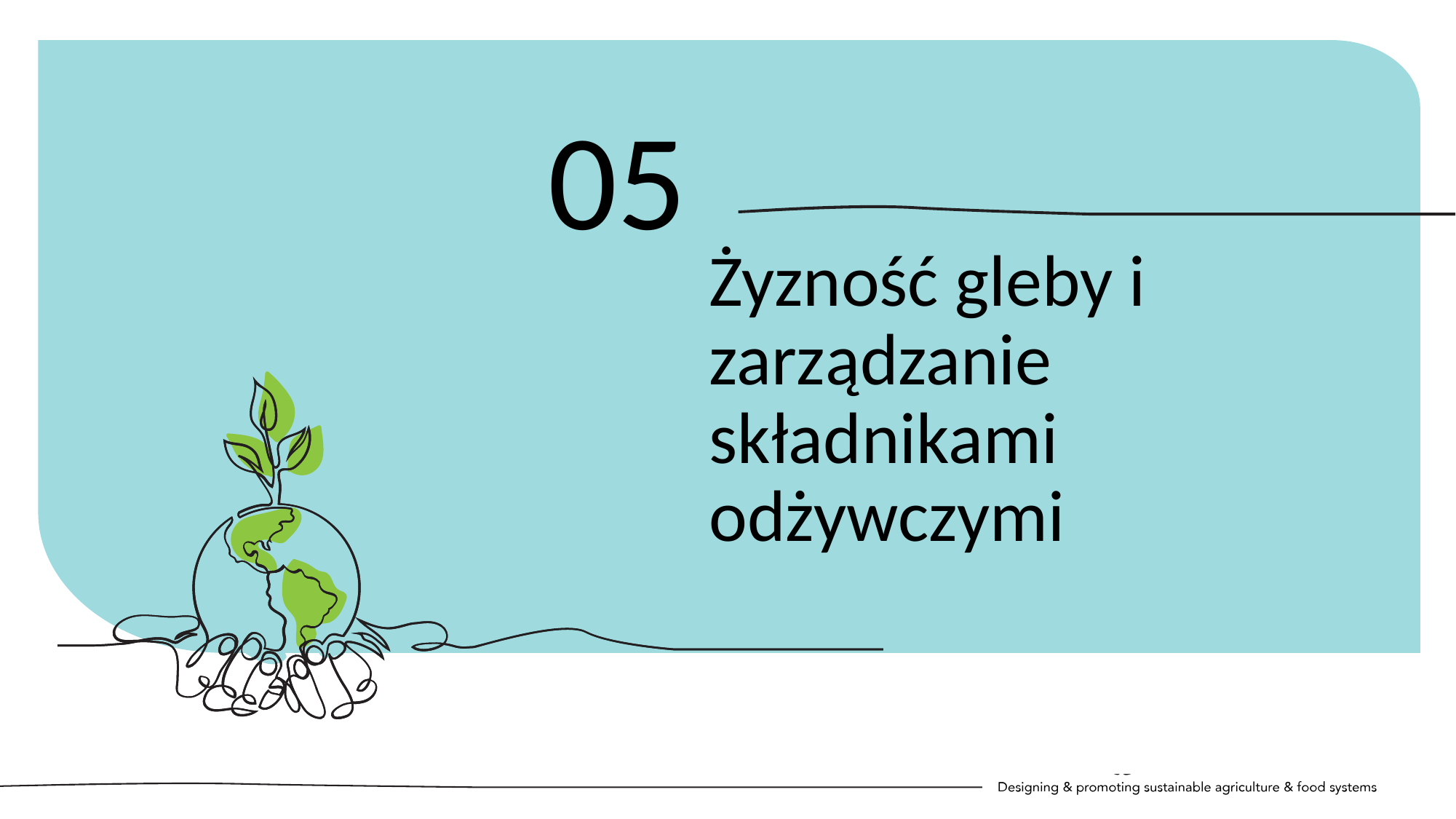

05
Żyzność gleby i zarządzanie składnikami odżywczymi